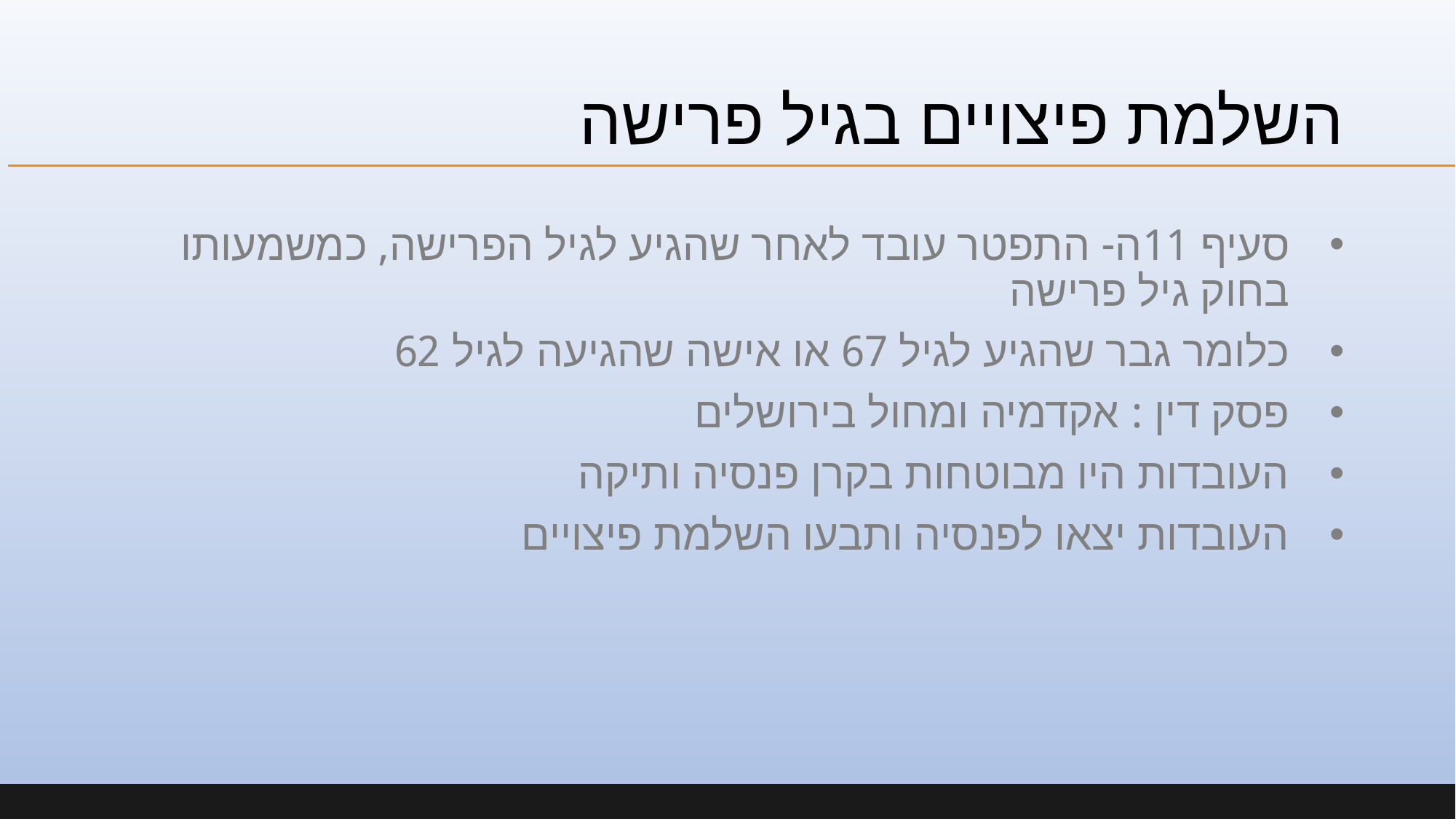

# השלמת פיצויים בגיל פרישה
סעיף 11ה- התפטר עובד לאחר שהגיע לגיל הפרישה, כמשמעותו בחוק גיל פרישה
כלומר גבר שהגיע לגיל 67 או אישה שהגיעה לגיל 62
פסק דין : אקדמיה ומחול בירושלים
העובדות היו מבוטחות בקרן פנסיה ותיקה
העובדות יצאו לפנסיה ותבעו השלמת פיצויים